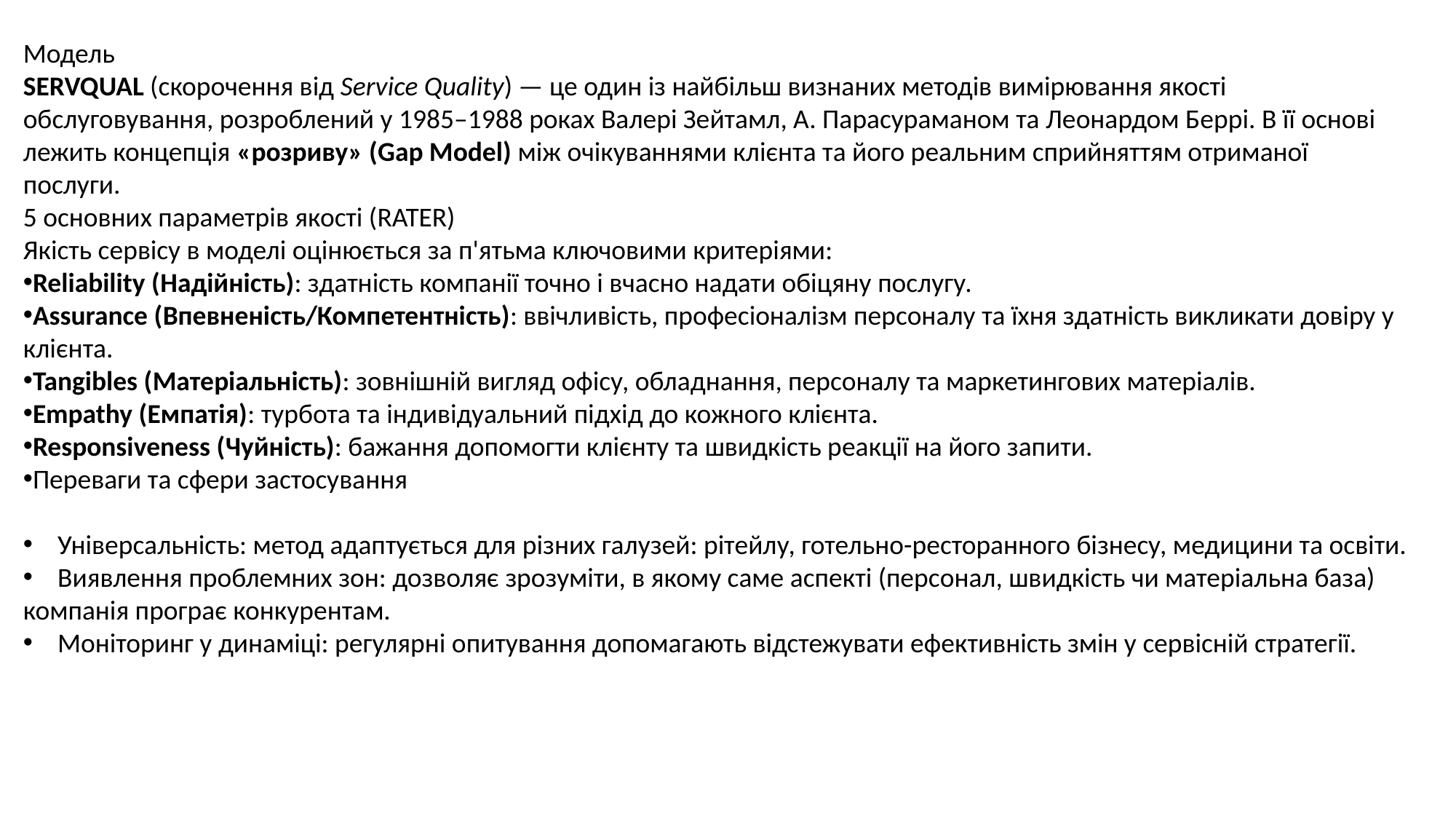

Модель
SERVQUAL (скорочення від Service Quality) — це один із найбільш визнаних методів вимірювання якості обслуговування, розроблений у 1985–1988 роках Валері Зейтамл, А. Парасураманом та Леонардом Беррі. В її основі лежить концепція «розриву» (Gap Model) між очікуваннями клієнта та його реальним сприйняттям отриманої послуги.
5 основних параметрів якості (RATER)
Якість сервісу в моделі оцінюється за п'ятьма ключовими критеріями:
Reliability (Надійність): здатність компанії точно і вчасно надати обіцяну послугу.
Assurance (Впевненість/Компетентність): ввічливість, професіоналізм персоналу та їхня здатність викликати довіру у клієнта.
Tangibles (Матеріальність): зовнішній вигляд офісу, обладнання, персоналу та маркетингових матеріалів.
Empathy (Емпатія): турбота та індивідуальний підхід до кожного клієнта.
Responsiveness (Чуйність): бажання допомогти клієнту та швидкість реакції на його запити.
Переваги та сфери застосування

    Універсальність: метод адаптується для різних галузей: рітейлу, готельно-ресторанного бізнесу, медицини та освіти.
    Виявлення проблемних зон: дозволяє зрозуміти, в якому саме аспекті (персонал, швидкість чи матеріальна база) компанія програє конкурентам.
    Моніторинг у динаміці: регулярні опитування допомагають відстежувати ефективність змін у сервісній стратегії.